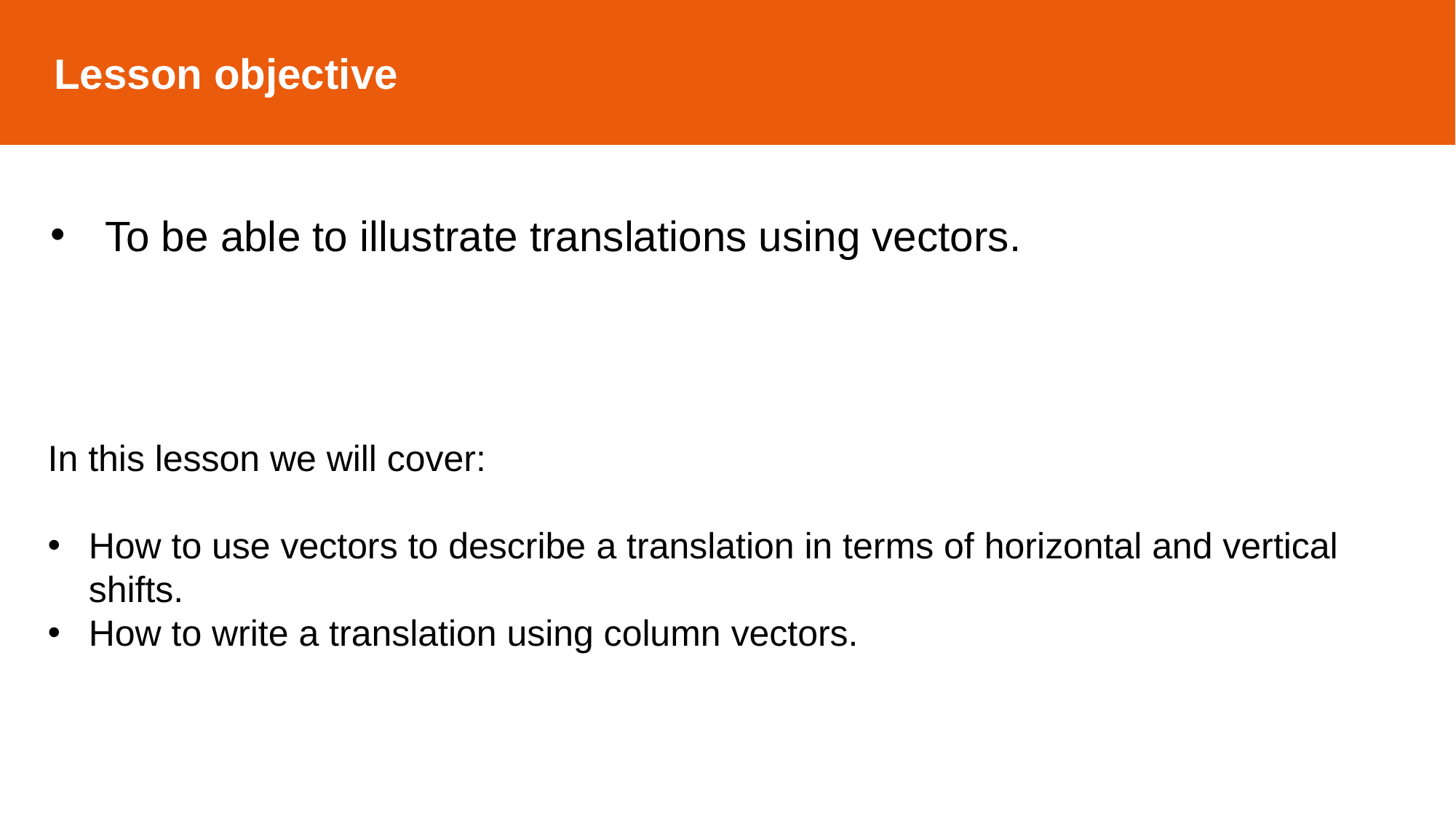

Lesson objective
To be able to illustrate translations using vectors.
In this lesson we will cover:

How to use vectors to describe a translation in terms of horizontal and vertical shifts.
How to write a translation using column vectors.